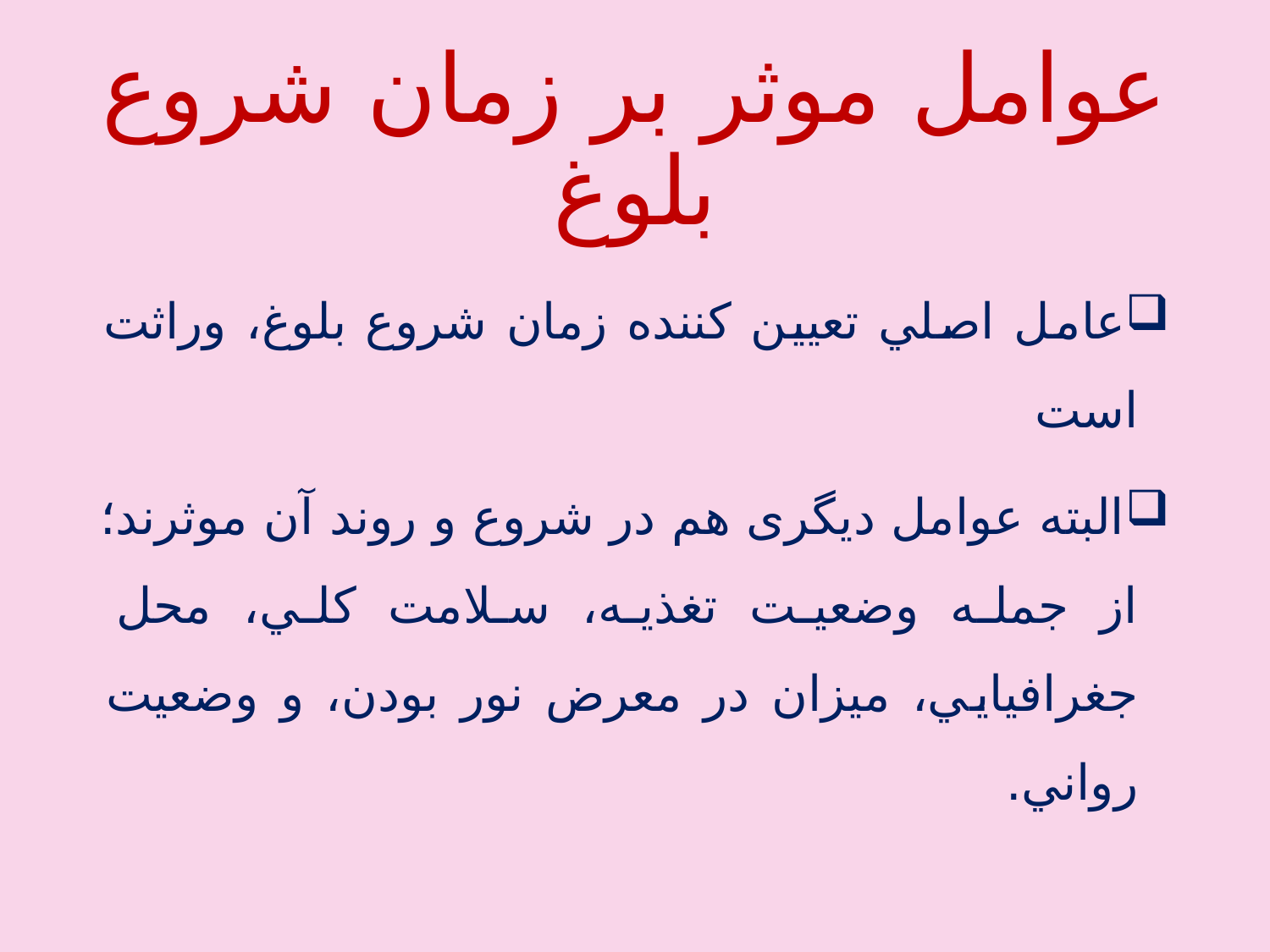

# عوامل موثر بر زمان شروع بلوغ
عامل اصلي تعیین كننده زمان شروع بلوغ، وراثت است
البته عوامل ديگری هم در شروع و روند آن موثرند؛ از جمله وضعيت تغذيه، سلامت كلي، محل جغرافيايي، میزان در معرض نور بودن، و وضعيت رواني.